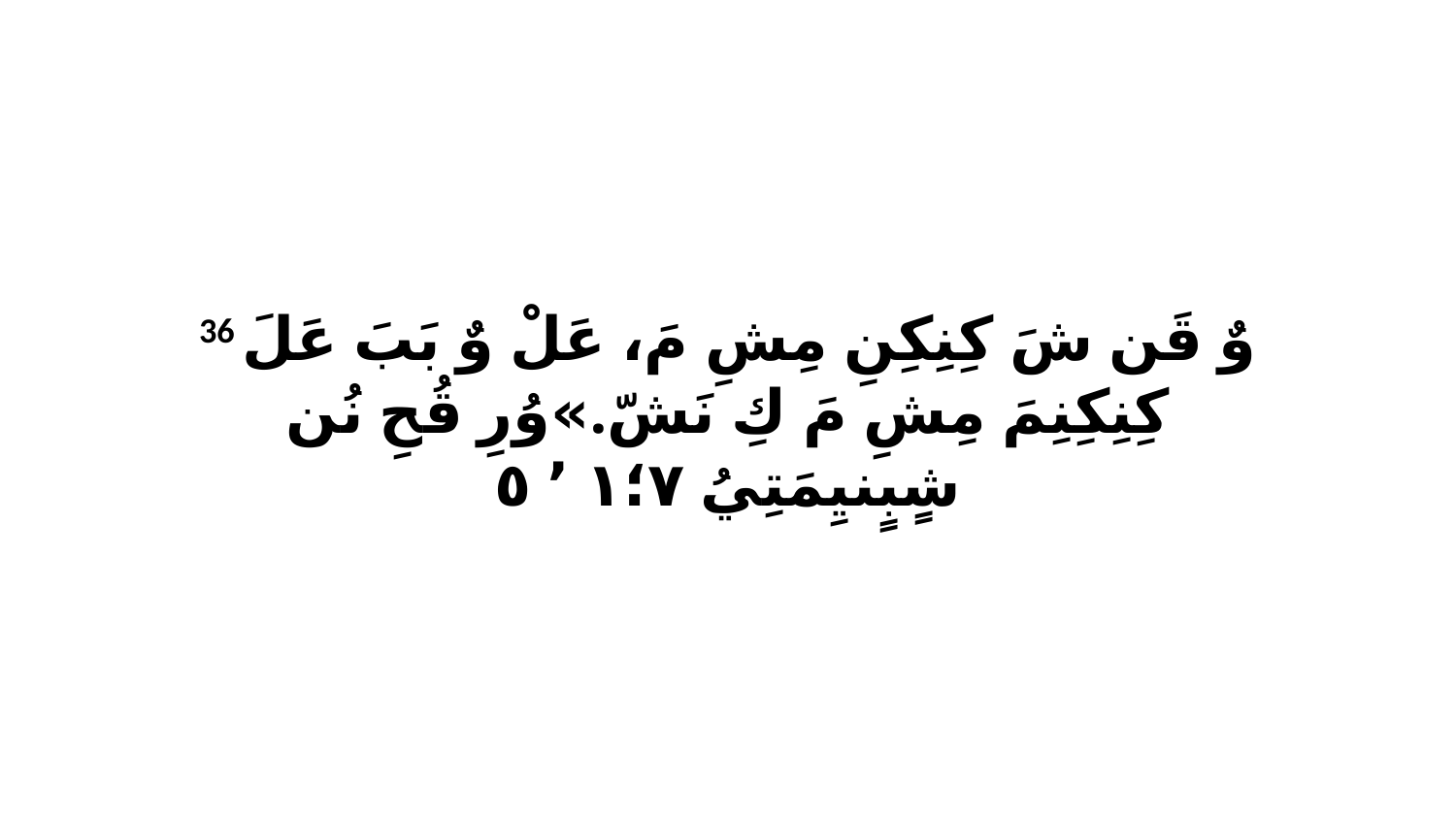

36 وٌ قَن شَ كِنِكِنِ مِشِ مَ، عَلْ وٌ بَبَ عَلَ كِنِكِنِمَ مِشِ مَ كِ نَشّ.»وُرِ قُحِ نُن شٍبٍنيِمَتِيُ ٧‏؛١ ٬ ٥